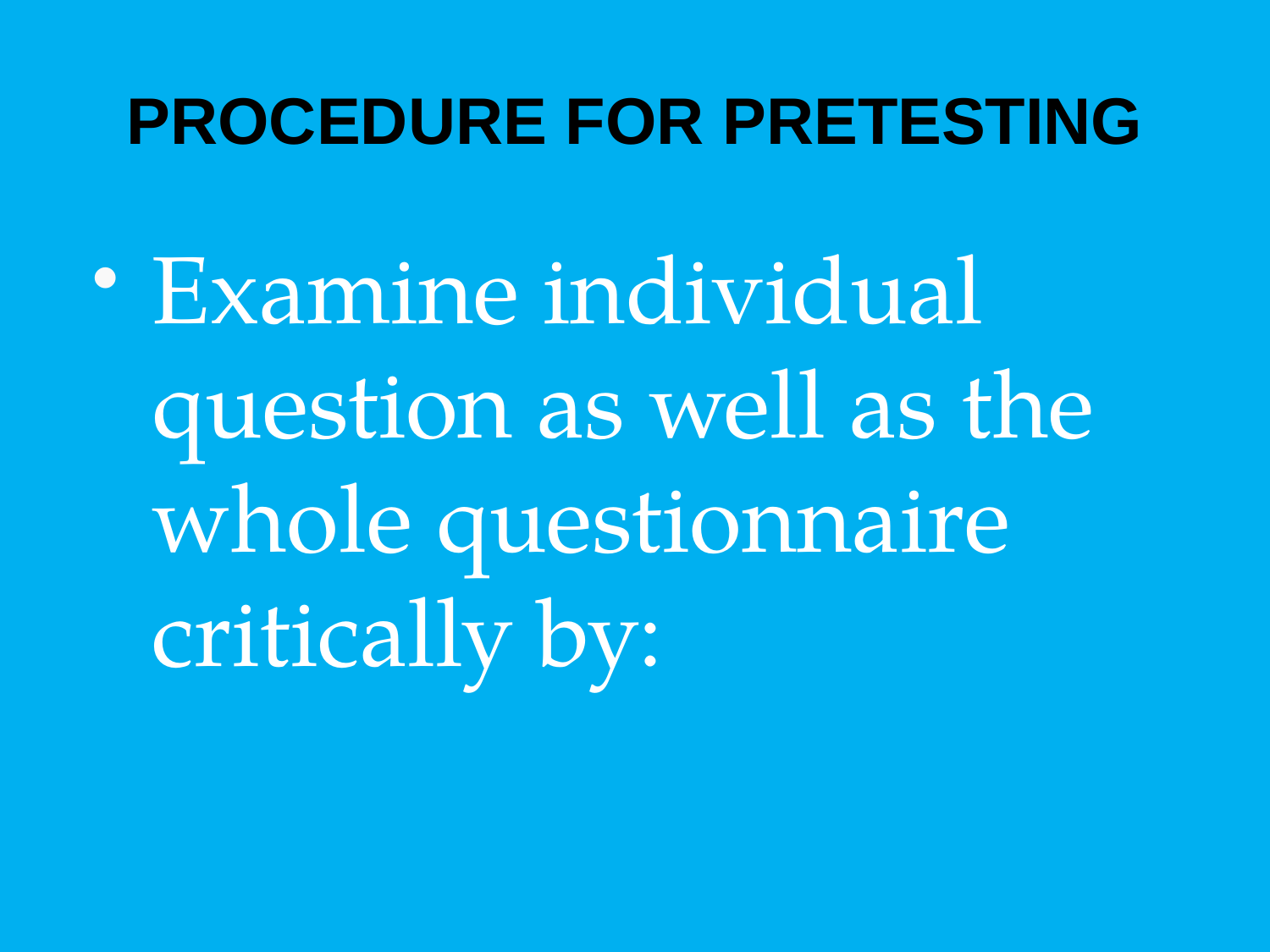

# PROCEDURE FOR PRETESTING
Examine individual question as well as the whole questionnaire critically by: